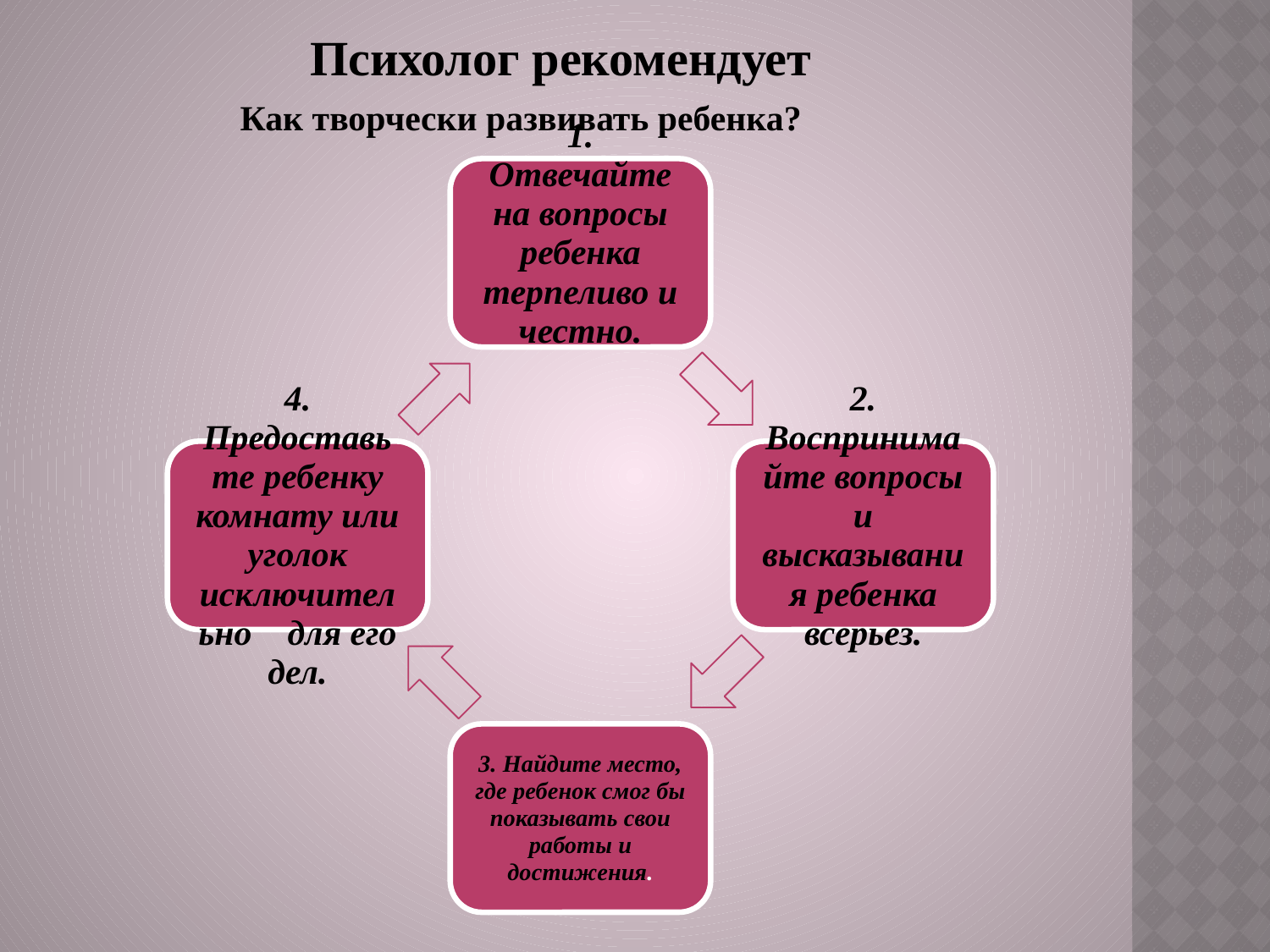

Психолог рекомендует
Как творчески развивать ребенка?
1. Отвечайте на вопросы ребенка терпеливо и честно.
2. Воспринимайте вопросы и высказывания ребенка всерьез.
3. Найдите место, где ребенок смог бы показывать свои работы и достижения.
4. Предоставьте ребенку комнату или уголок исключительно    для его дел.